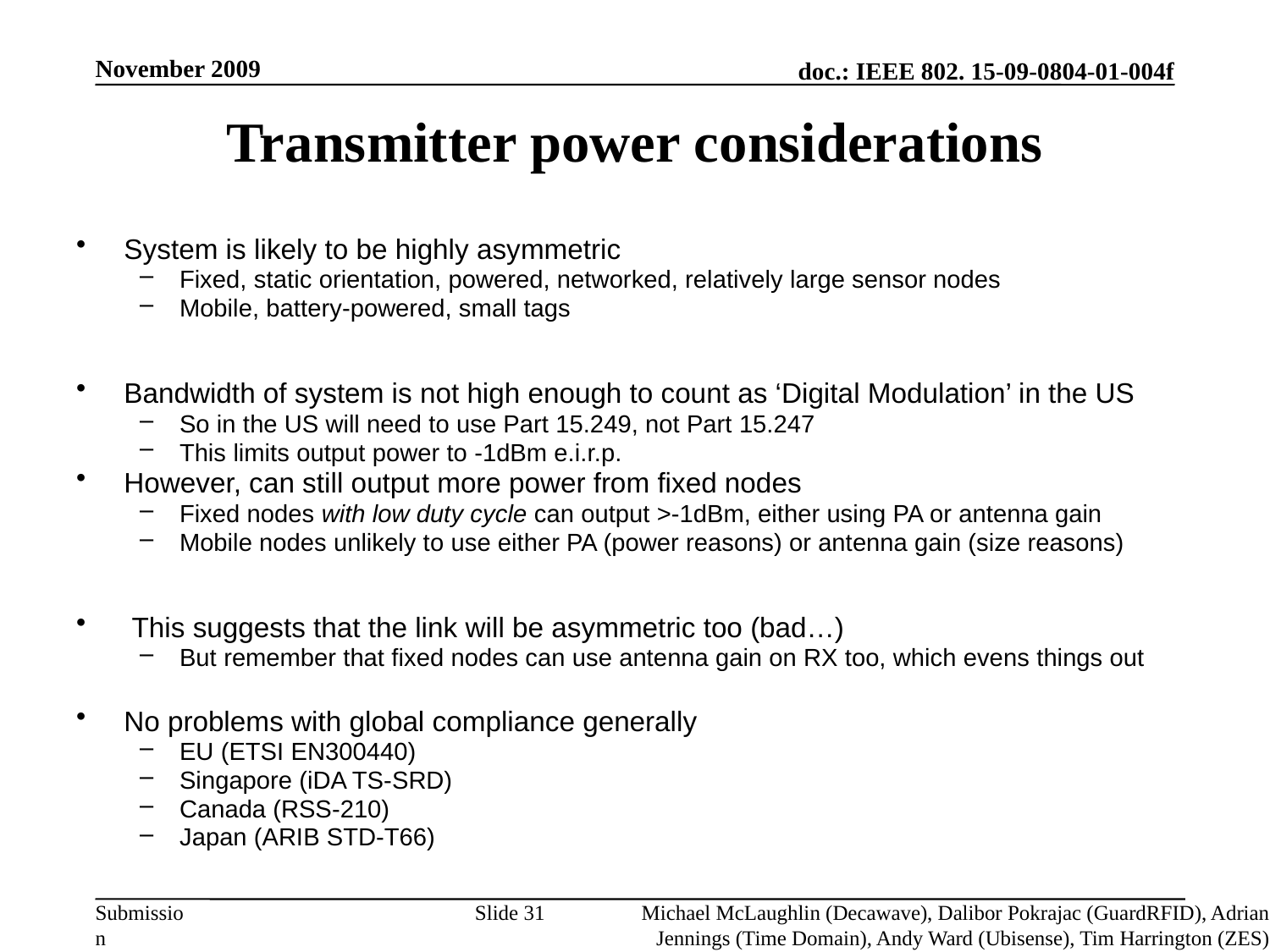

November 2009
# Transmitter power considerations
System is likely to be highly asymmetric
Fixed, static orientation, powered, networked, relatively large sensor nodes
Mobile, battery-powered, small tags

Bandwidth of system is not high enough to count as ‘Digital Modulation’ in the US
So in the US will need to use Part 15.249, not Part 15.247
This limits output power to -1dBm e.i.r.p.
However, can still output more power from fixed nodes
Fixed nodes with low duty cycle can output >-1dBm, either using PA or antenna gain
Mobile nodes unlikely to use either PA (power reasons) or antenna gain (size reasons)

 This suggests that the link will be asymmetric too (bad…)
But remember that fixed nodes can use antenna gain on RX too, which evens things out

No problems with global compliance generally
EU (ETSI EN300440)
Singapore (iDA TS-SRD)
Canada (RSS-210)
Japan (ARIB STD-T66)
Slide 31
Michael McLaughlin (Decawave), Dalibor Pokrajac (GuardRFID), Adrian Jennings (Time Domain), Andy Ward (Ubisense), Tim Harrington (ZES)